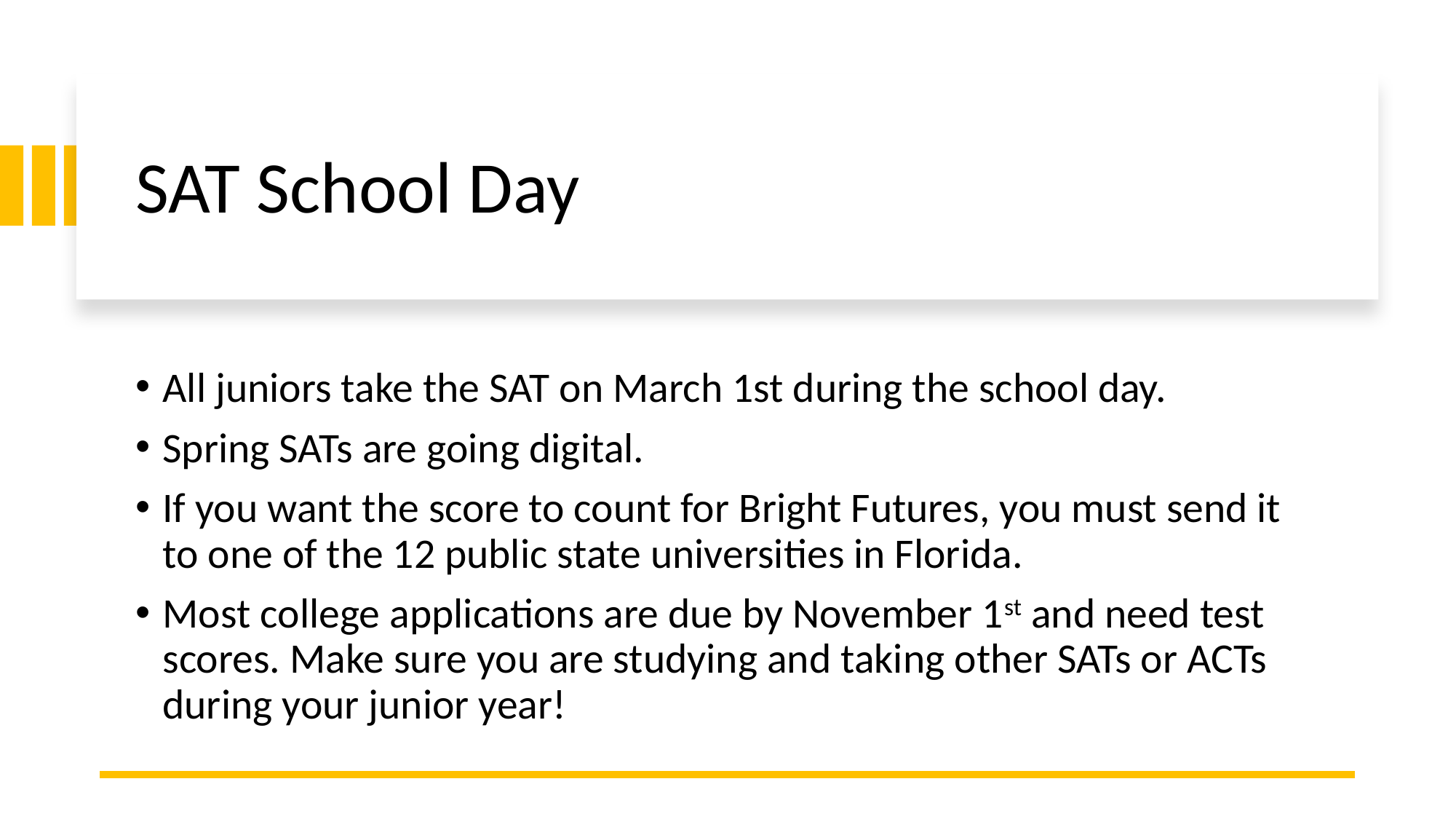

# SAT School Day

All juniors take the SAT on March 1st during the school day.
Spring SATs are going digital.
If you want the score to count for Bright Futures, you must send it to one of the 12 public state universities in Florida.
Most college applications are due by November 1st and need test scores. Make sure you are studying and taking other SATs or ACTs during your junior year!